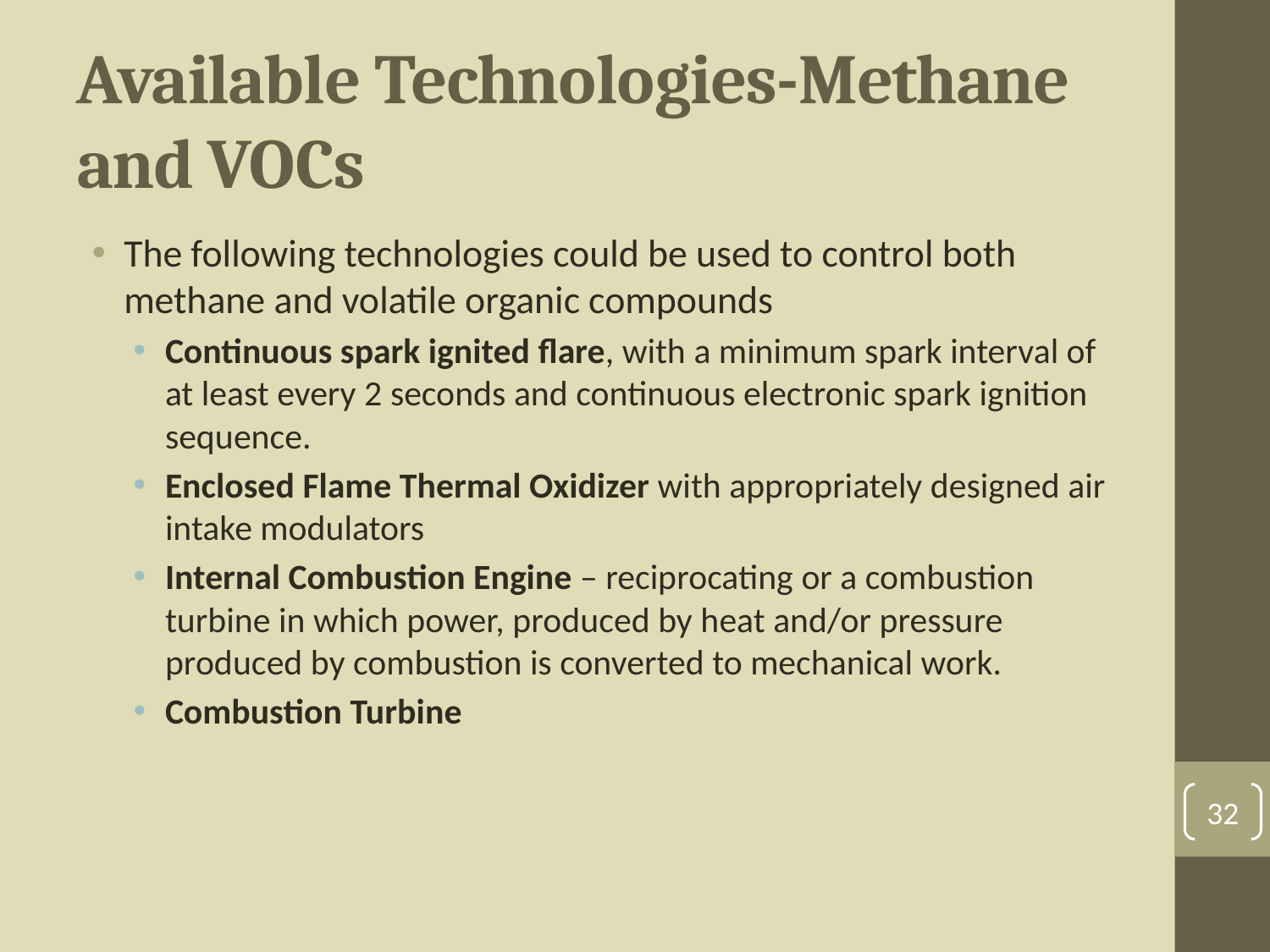

# Available Technologies-Methane and VOCs
The following technologies could be used to control both methane and volatile organic compounds
Continuous spark ignited flare, with a minimum spark interval of at least every 2 seconds and continuous electronic spark ignition sequence.
Enclosed Flame Thermal Oxidizer with appropriately designed air intake modulators
Internal Combustion Engine – reciprocating or a combustion turbine in which power, produced by heat and/or pressure produced by combustion is converted to mechanical work.
Combustion Turbine

32